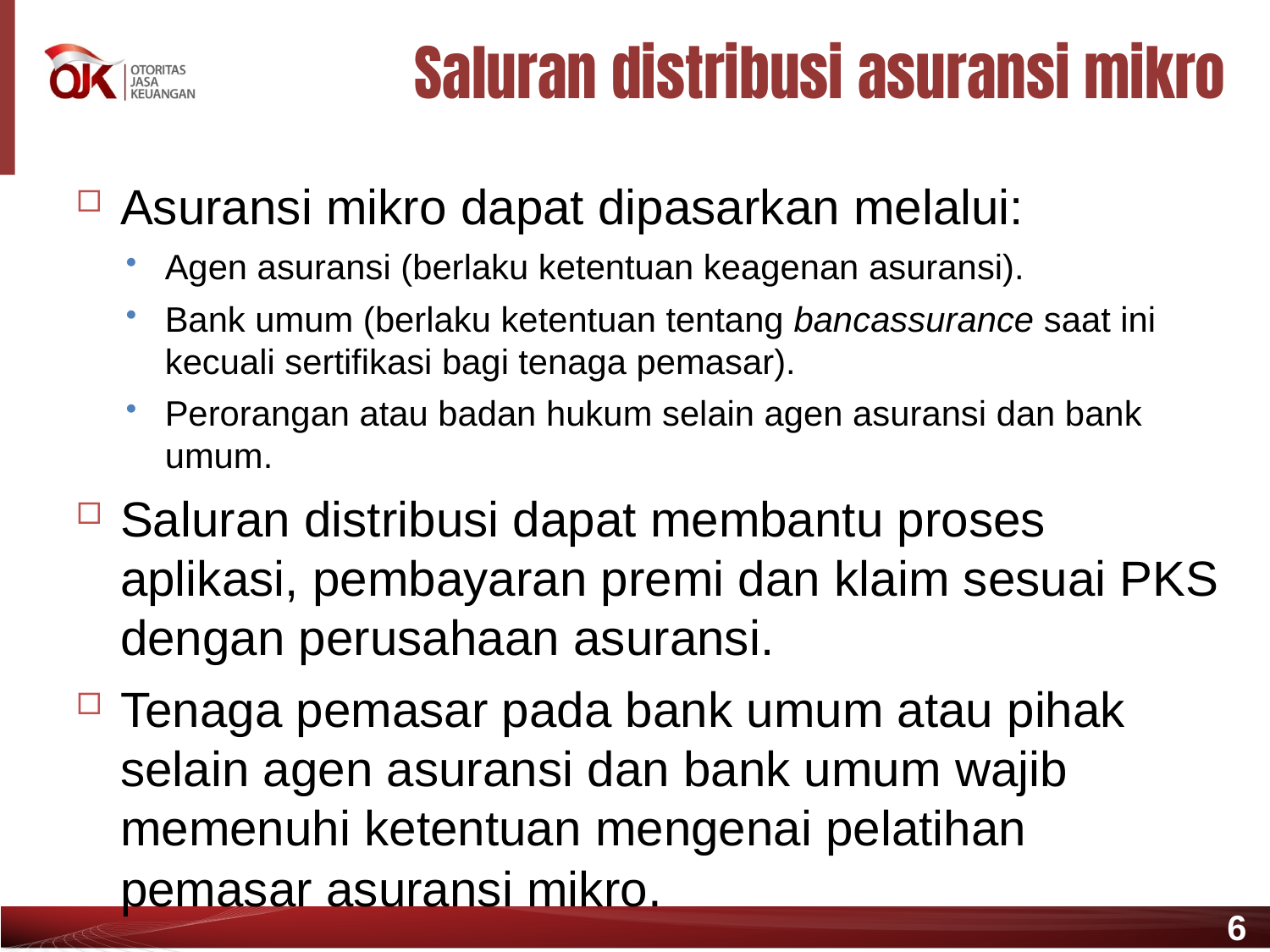

# Saluran distribusi asuransi mikro
Asuransi mikro dapat dipasarkan melalui:
Agen asuransi (berlaku ketentuan keagenan asuransi).
Bank umum (berlaku ketentuan tentang bancassurance saat ini kecuali sertifikasi bagi tenaga pemasar).
Perorangan atau badan hukum selain agen asuransi dan bank umum.
Saluran distribusi dapat membantu proses aplikasi, pembayaran premi dan klaim sesuai PKS dengan perusahaan asuransi.
Tenaga pemasar pada bank umum atau pihak selain agen asuransi dan bank umum wajib memenuhi ketentuan mengenai pelatihan pemasar asuransi mikro.